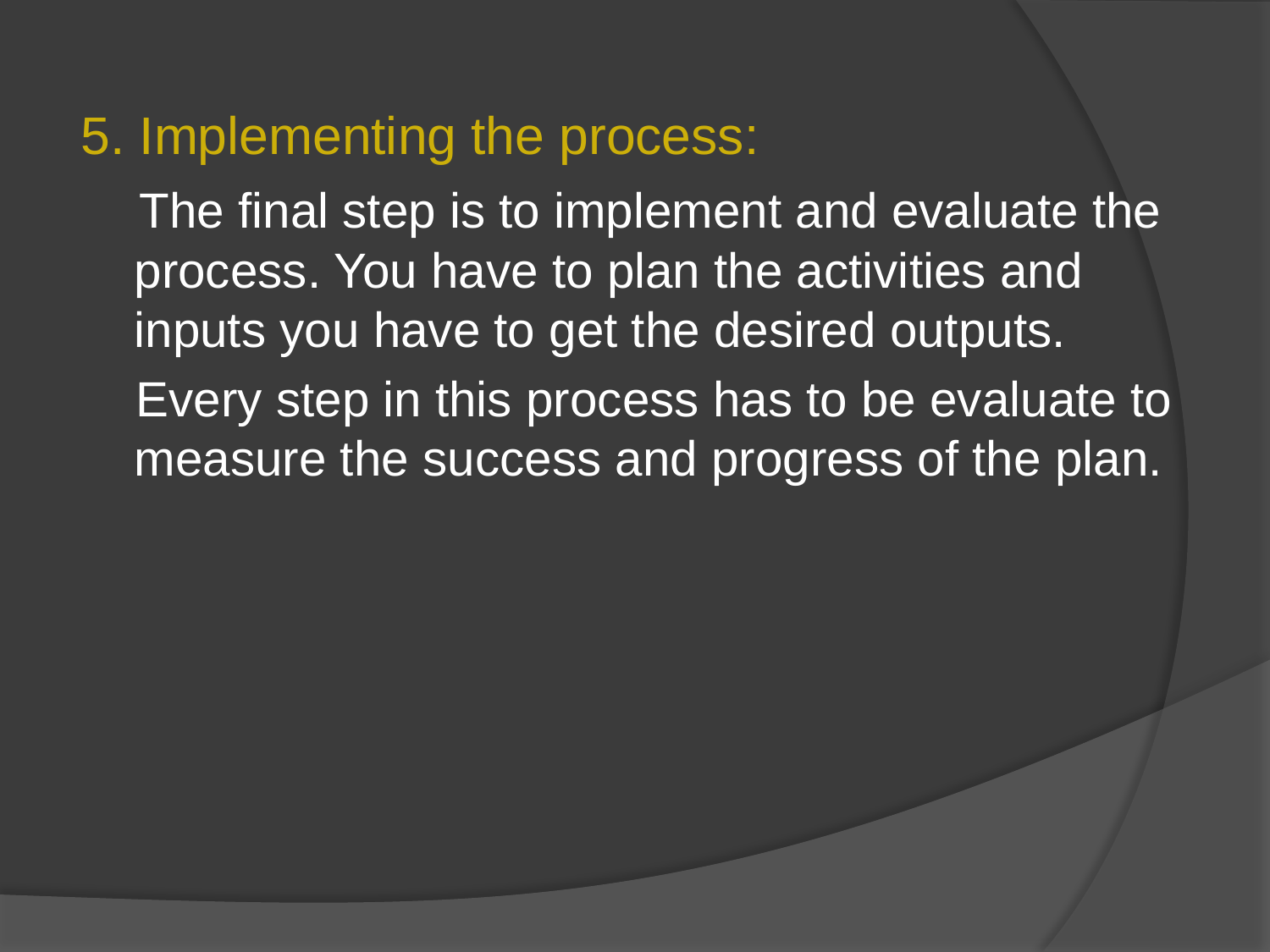

5. Implementing the process:
    The final step is to implement and evaluate the process. You have to plan the activities and inputs you have to get the desired outputs.
    Every step in this process has to be evaluate to measure the success and progress of the plan.